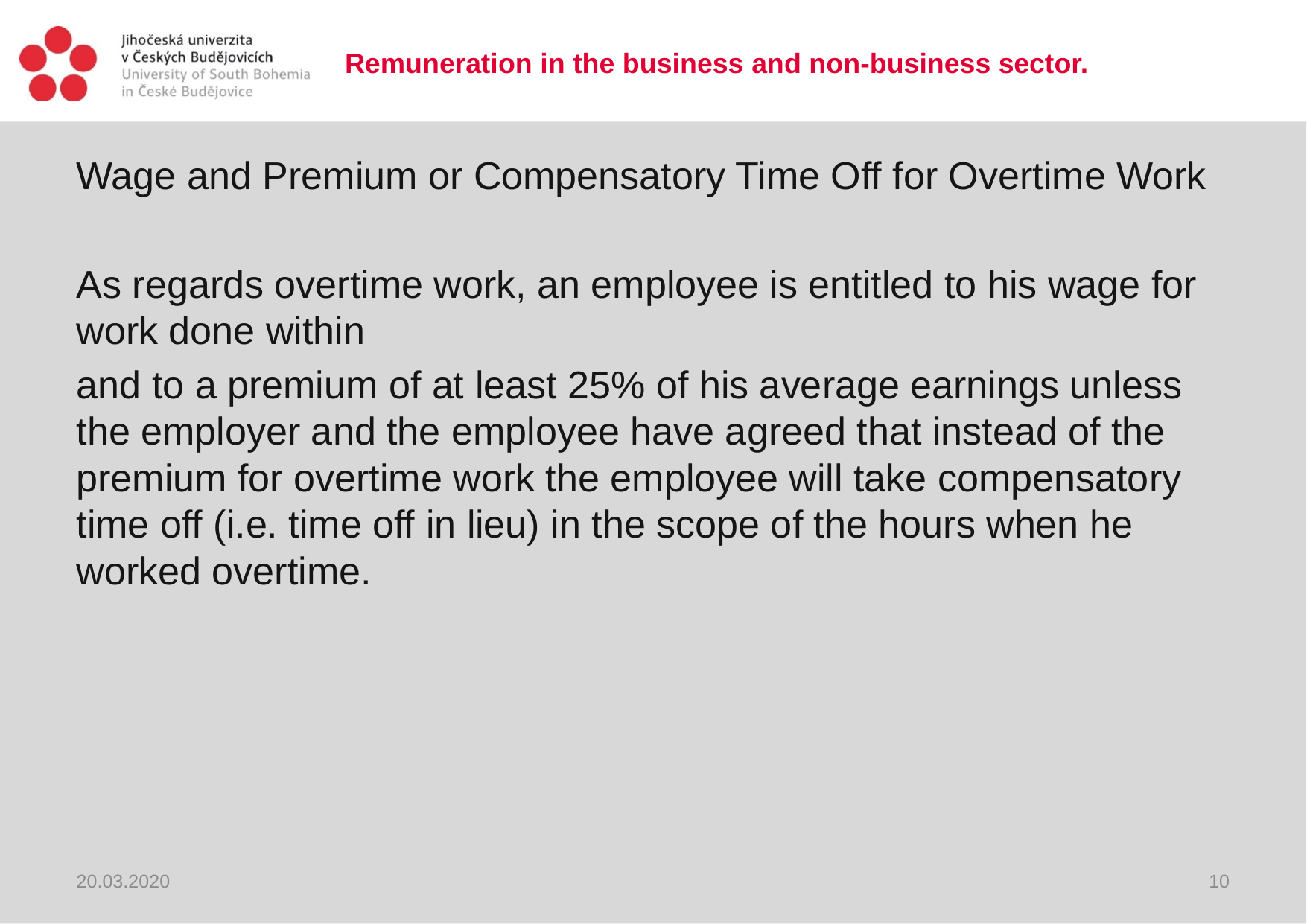

# Remuneration in the business and non-business sector.
Wage and Premium or Compensatory Time Off for Overtime Work

As regards overtime work, an employee is entitled to his wage for work done within
and to a premium of at least 25% of his average earnings unless the employer and the employee have agreed that instead of the premium for overtime work the employee will take compensatory time off (i.e. time off in lieu) in the scope of the hours when he worked overtime.
20.03.2020
10